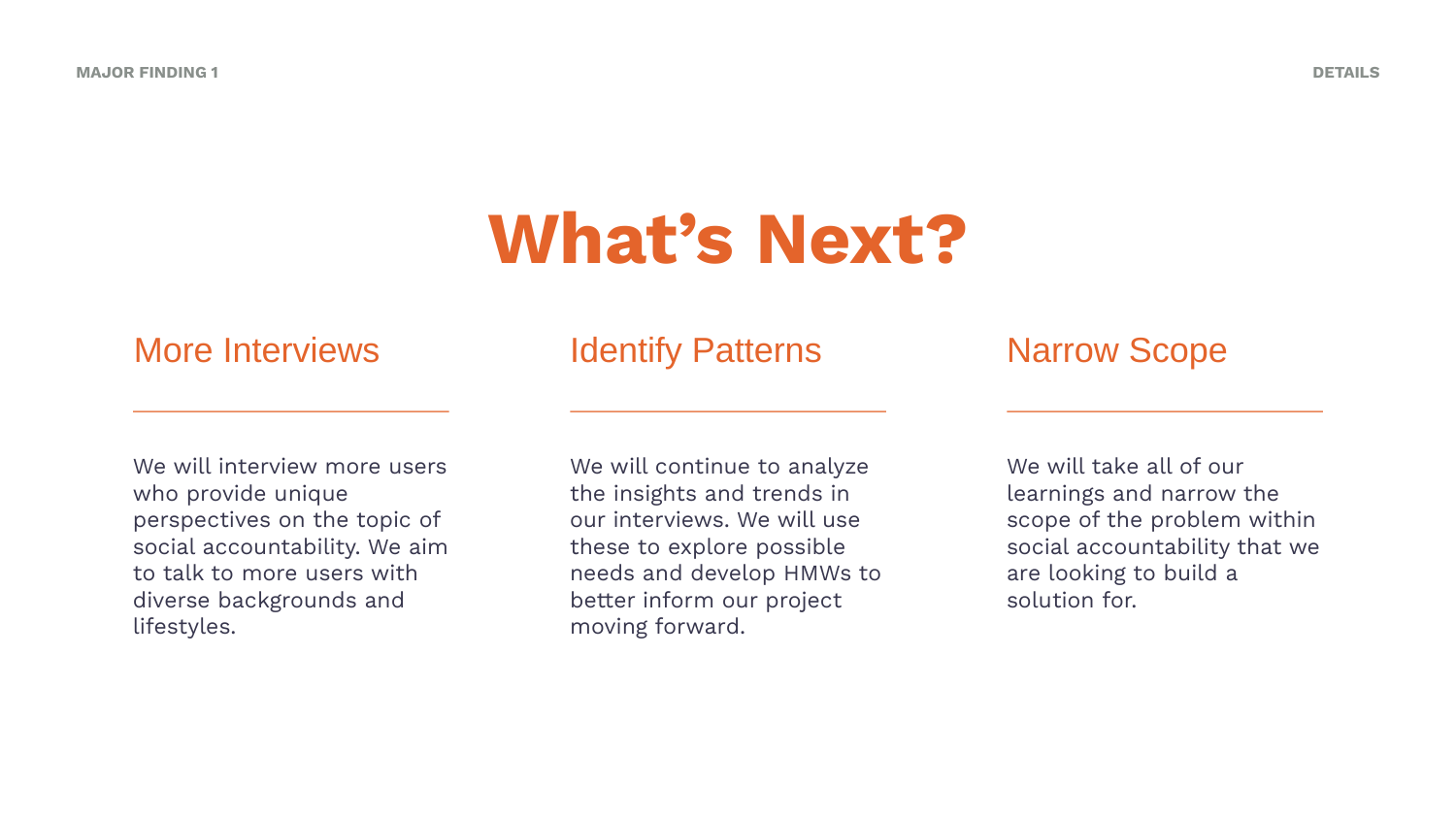

MAJOR FINDING 1
DETAILS
What’s Next?
More Interviews
Identify Patterns
Narrow Scope
We will continue to analyze the insights and trends in our interviews. We will use these to explore possible needs and develop HMWs to better inform our project moving forward.
We will take all of our learnings and narrow the scope of the problem within social accountability that we are looking to build a solution for.
We will interview more users who provide unique perspectives on the topic of social accountability. We aim to talk to more users with diverse backgrounds and lifestyles.